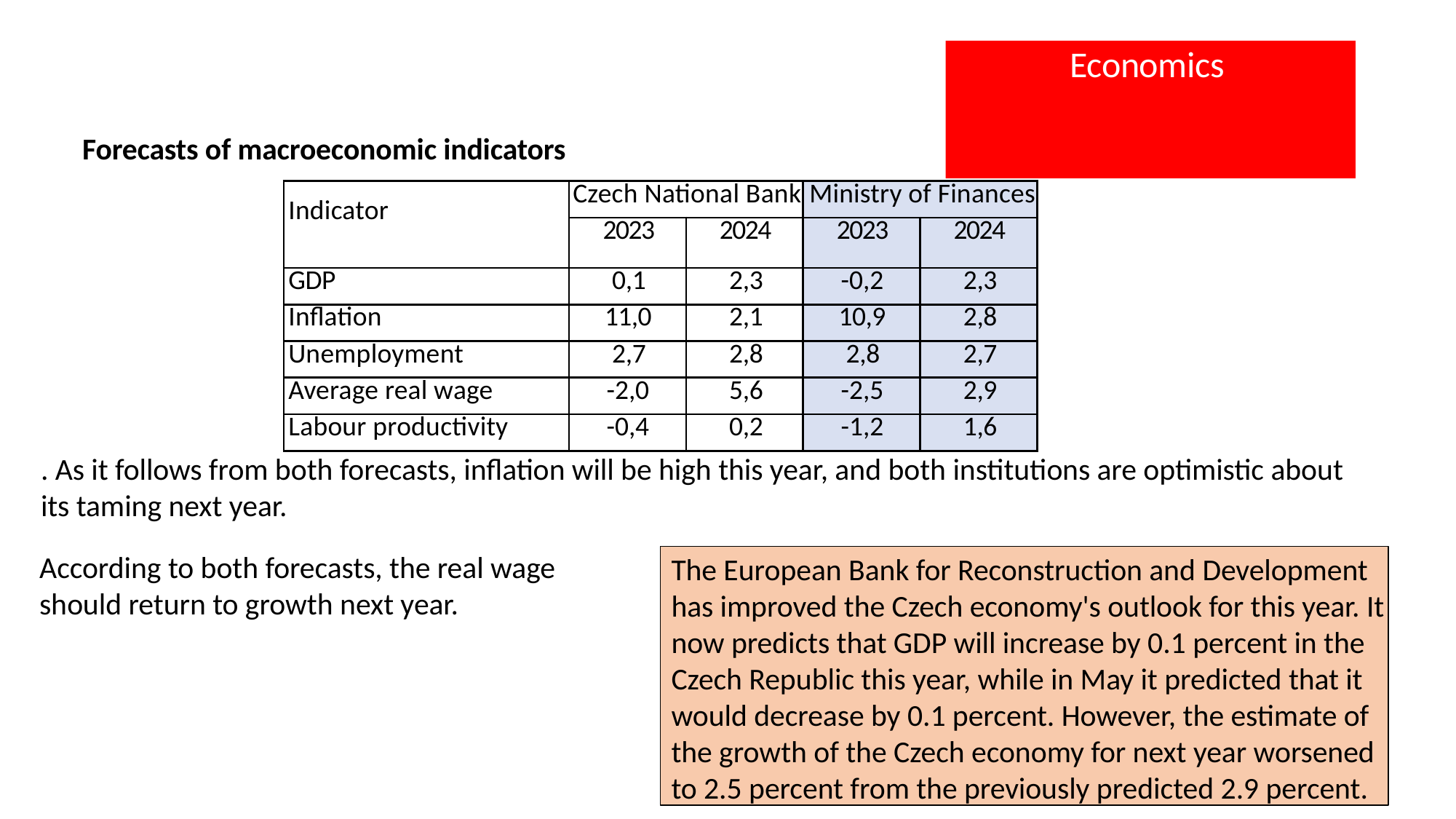

# Economics
Forecasts of macroeconomic indicators
| Indicator | Czech National Bank |  | Ministry of Finances |  |
| --- | --- | --- | --- | --- |
|  | 2023 | 2024 | 2023 | 2024 |
| GDP | 0,1 | 2,3 | -0,2 | 2,3 |
| Inflation | 11,0 | 2,1 | 10,9 | 2,8 |
| Unemployment | 2,7 | 2,8 | 2,8 | 2,7 |
| Average real wage | -2,0 | 5,6 | -2,5 | 2,9 |
| Labour productivity | -0,4 | 0,2 | -1,2 | 1,6 |
. As it follows from both forecasts, inflation will be high this year, and both institutions are optimistic about its taming next year.
According to both forecasts, the real wage should return to growth next year.
The European Bank for Reconstruction and Development has improved the Czech economy's outlook for this year. It now predicts that GDP will increase by 0.1 percent in the Czech Republic this year, while in May it predicted that it would decrease by 0.1 percent. However, the estimate of the growth of the Czech economy for next year worsened to 2.5 percent from the previously predicted 2.9 percent.